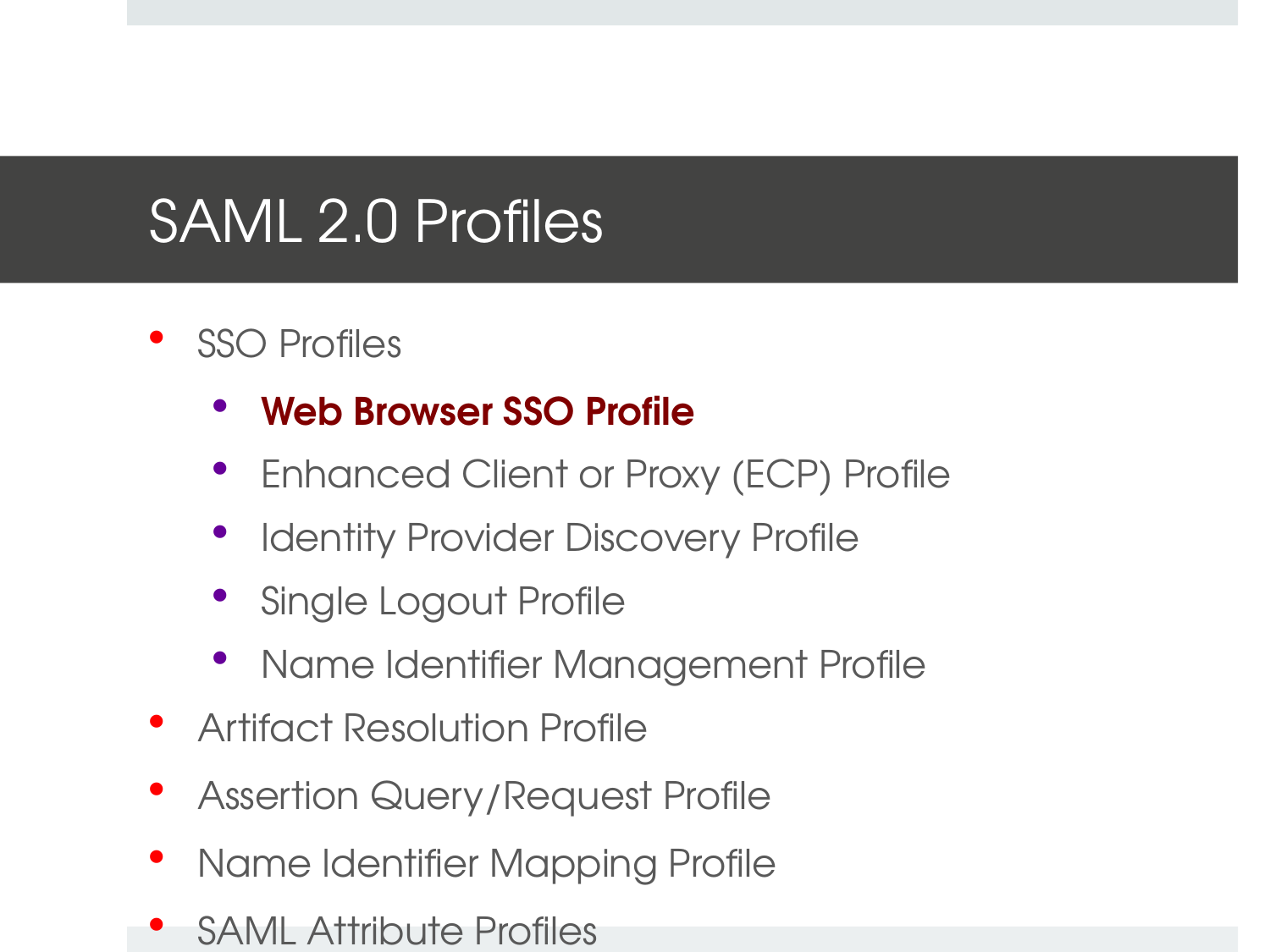

SAML 2.0 Profiles
SSO Profiles
Web Browser SSO Profile
Enhanced Client or Proxy (ECP) Profile
Identity Provider Discovery Profile
Single Logout Profile
Name Identifier Management Profile
Artifact Resolution Profile
Assertion Query/Request Profile
Name Identifier Mapping Profile
SAML Attribute Profiles